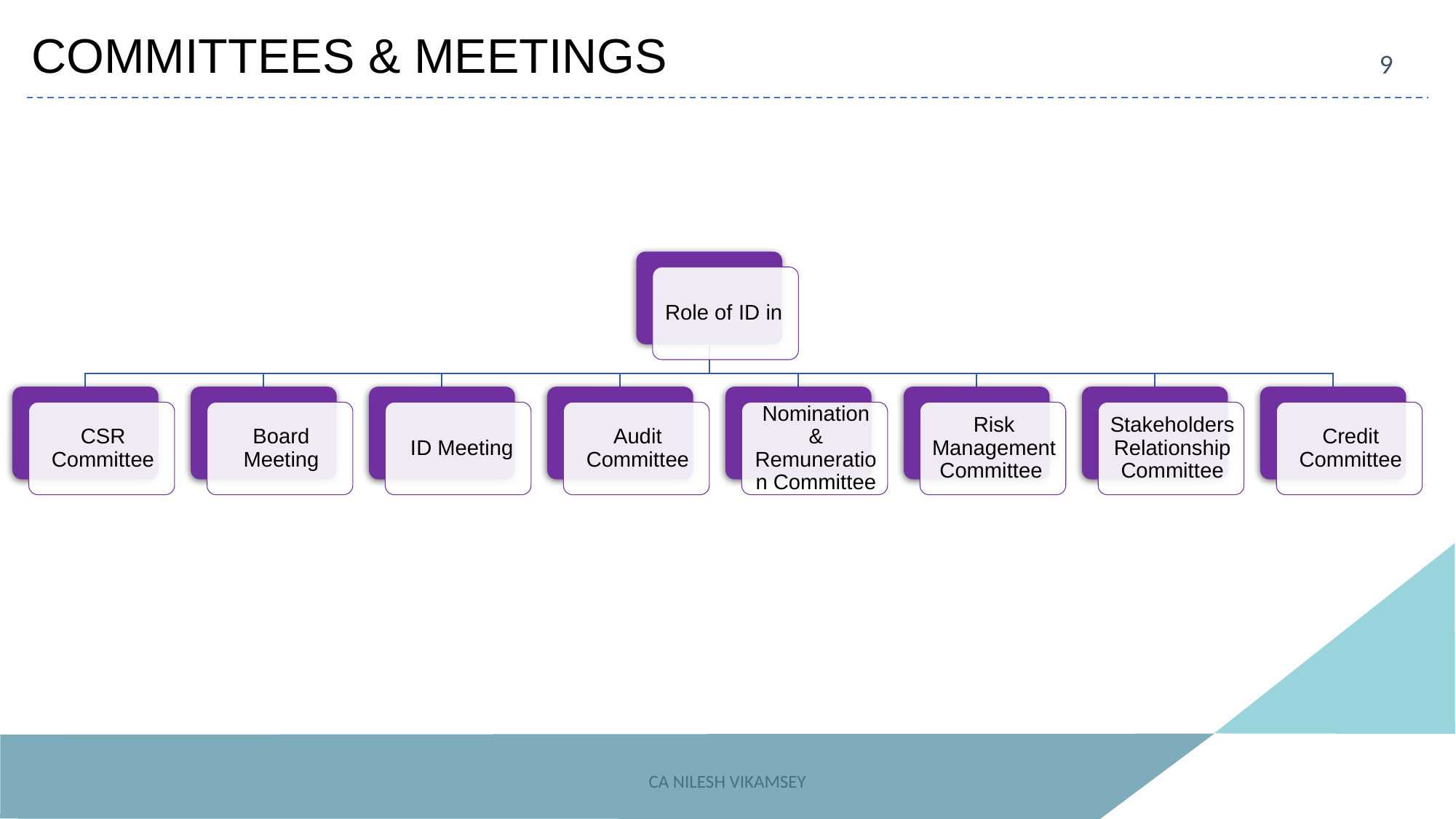

COMMITTEES & MEETINGS
9
Role of ID in
CSR Committee
Board Meeting
 ID Meeting
Audit Committee
Nomination & Remuneration Committee
Risk Management Committee
Stakeholders Relationship Committee
Credit Committee

CA NILESH VIKAMSEY